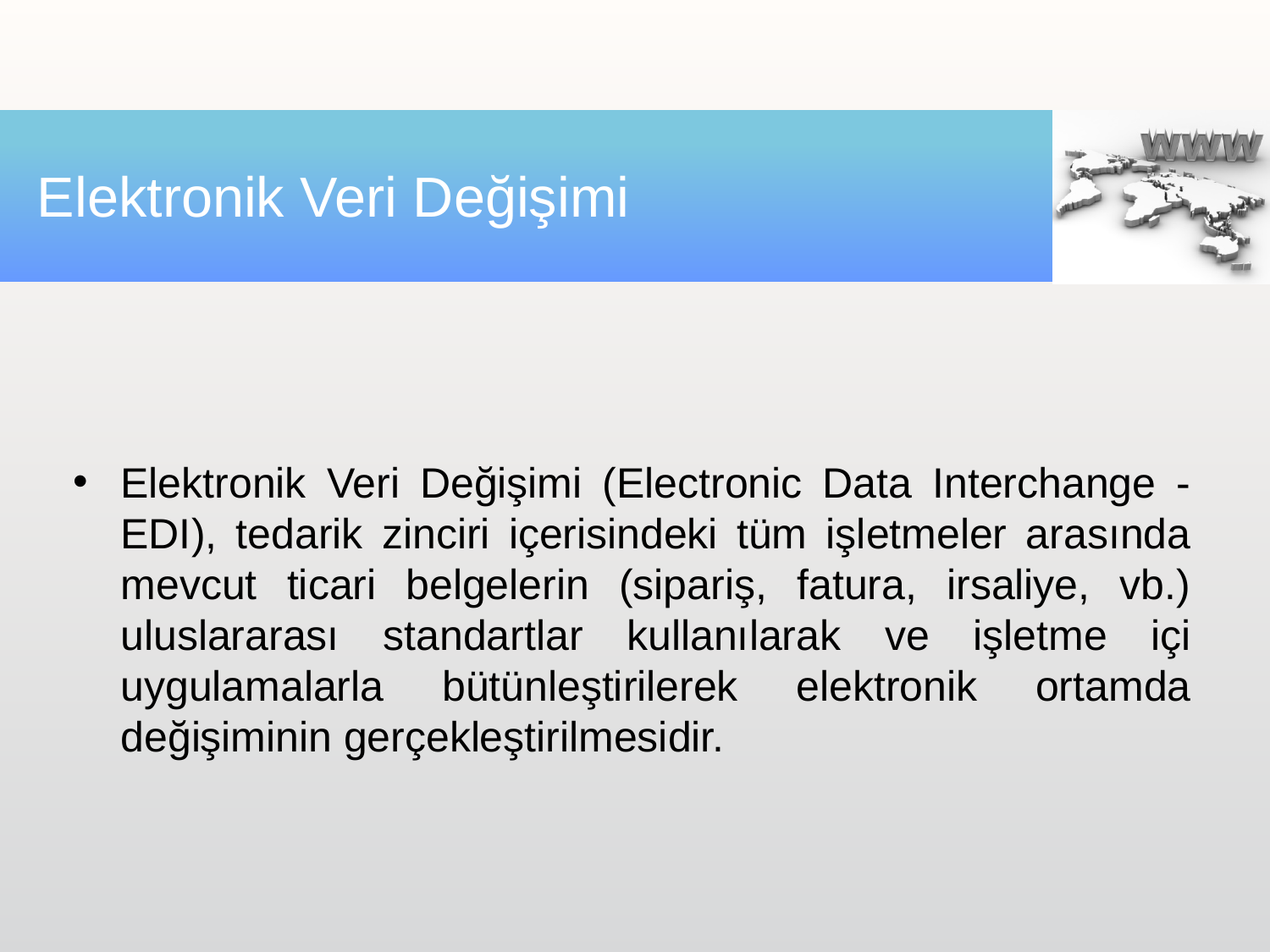

# Elektronik Veri Değişimi
Elektronik Veri Değişimi (Electronic Data Interchange - EDI), tedarik zinciri içerisindeki tüm işletmeler arasında mevcut ticari belgelerin (sipariş, fatura, irsaliye, vb.) uluslararası standartlar kullanılarak ve işletme içi uygulamalarla bütünleştirilerek elektronik ortamda değişiminin gerçekleştirilmesidir.